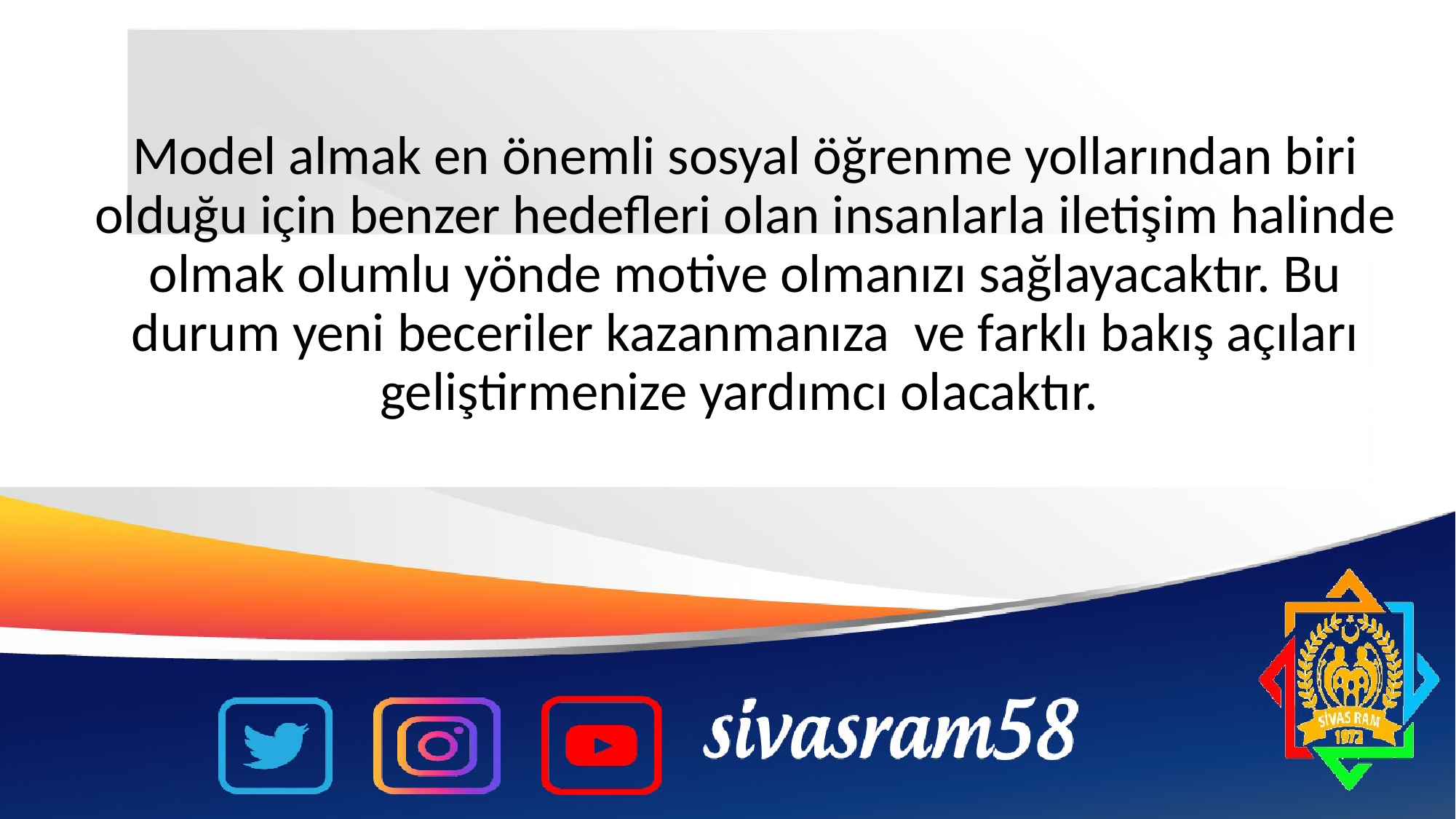

Model almak en önemli sosyal öğrenme yollarından biri olduğu için benzer hedefleri olan insanlarla iletişim halinde olmak olumlu yönde motive olmanızı sağlayacaktır. Bu durum yeni beceriler kazanmanıza  ve farklı bakış açıları geliştirmenize yardımcı olacaktır.